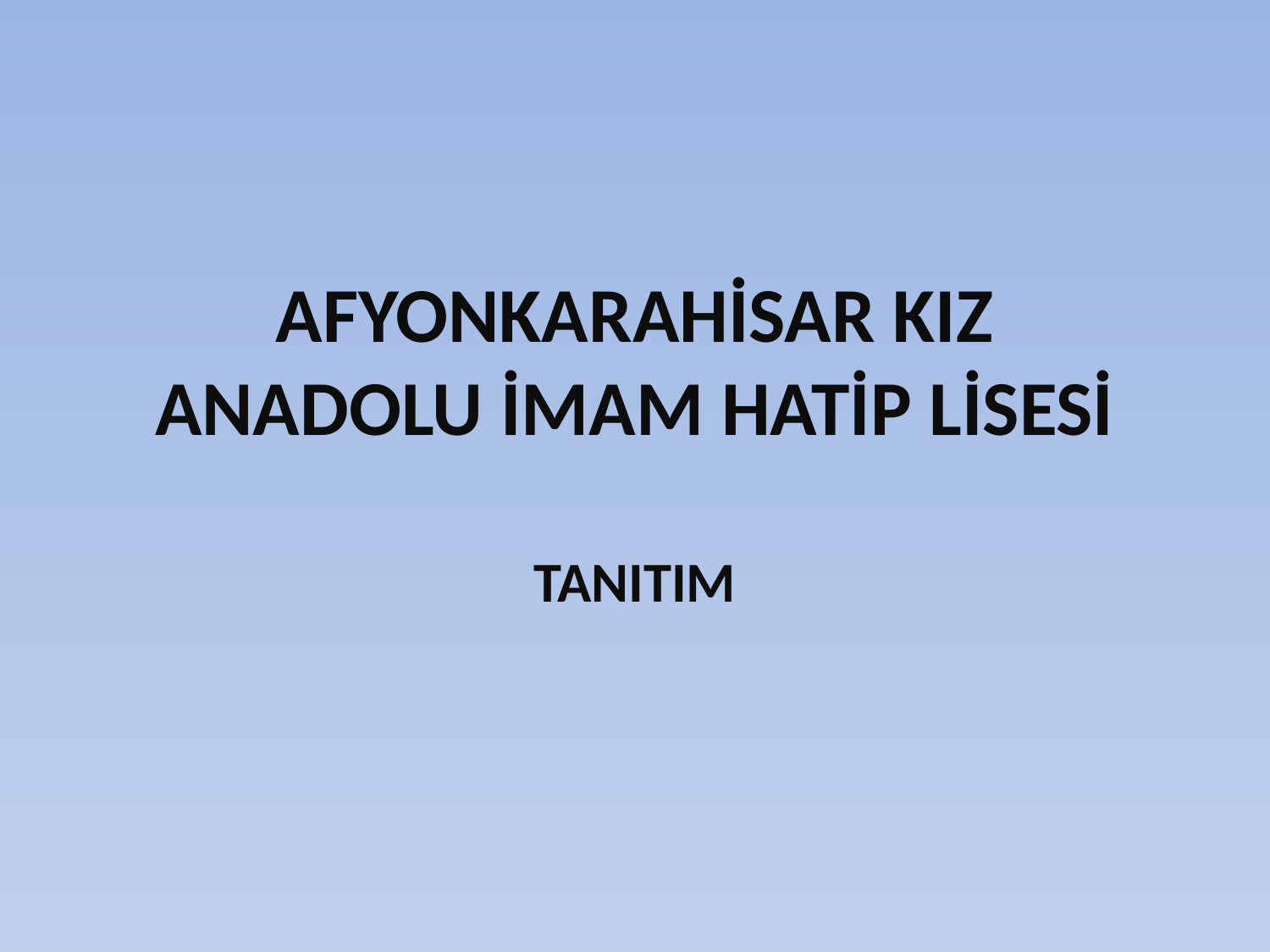

# AFYONKARAHİSAR KIZ ANADOLU İMAM HATİP LİSESİ
TANITIM